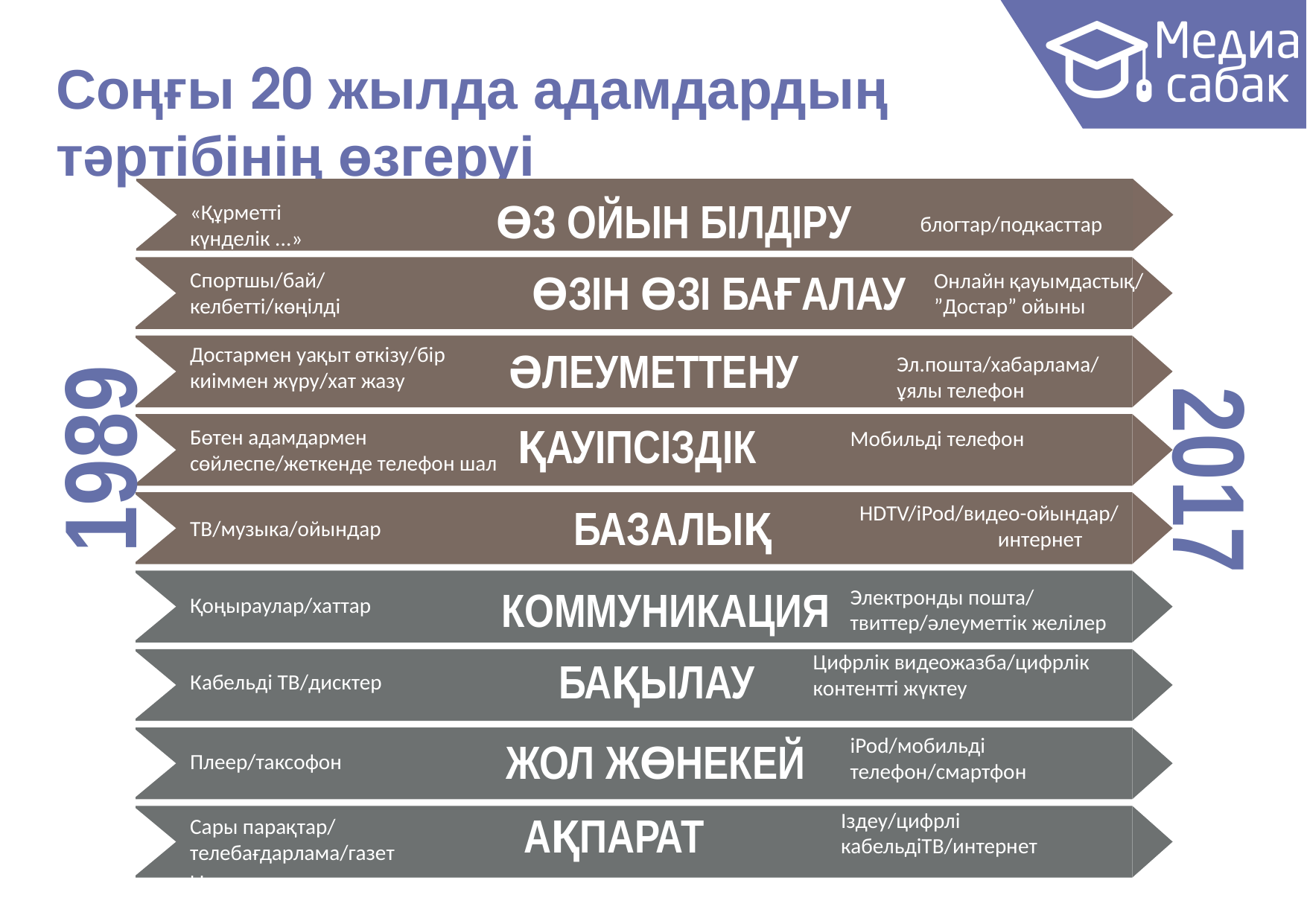

# Соңғы 20 жылда адамдардың тәртібінің өзгеруі

ӨЗ ОЙЫН БІЛДІРУ
«Құрметті күнделік ...»
 блогтар/подкасттар

ӨЗІН ӨЗІ БАҒАЛАУ
Спортшы/бай/ келбетті/көңілді
Онлайн қауымдастық/ ”Достар” ойыны

Достармен уақыт өткізу/бір киіммен жүру/хат жазу
ӘЛЕУМЕТТЕНУ
Эл.пошта/хабарлама/
ұялы телефон
1989

ҚАУІПСІЗДІК
Бөтен адамдармен сөйлеспе/жеткенде телефон шал
Мобильді телефон
2017

HDTV/iPod/видео-ойындар/
интернет
БАЗАЛЫҚ
ТВ/музыка/ойындар

КОММУНИКАЦИЯ
Электронды пошта/ твиттер/әлеуметтік желілер
Қоңыраулар/хаттар
Цифрлік видеожазба/цифрлік контентті жүктеу

БАҚЫЛАУ
Кабельді ТВ/дисктер

iPod/мобильді телефон/смартфон

ЖОЛ ЖӨНЕКЕЙ
Плеер/таксофон

Іздеу/цифрлі кабельдіТВ/интернет

АҚПАРАТ
Сары парақтар/  телебағдарлама/газеты